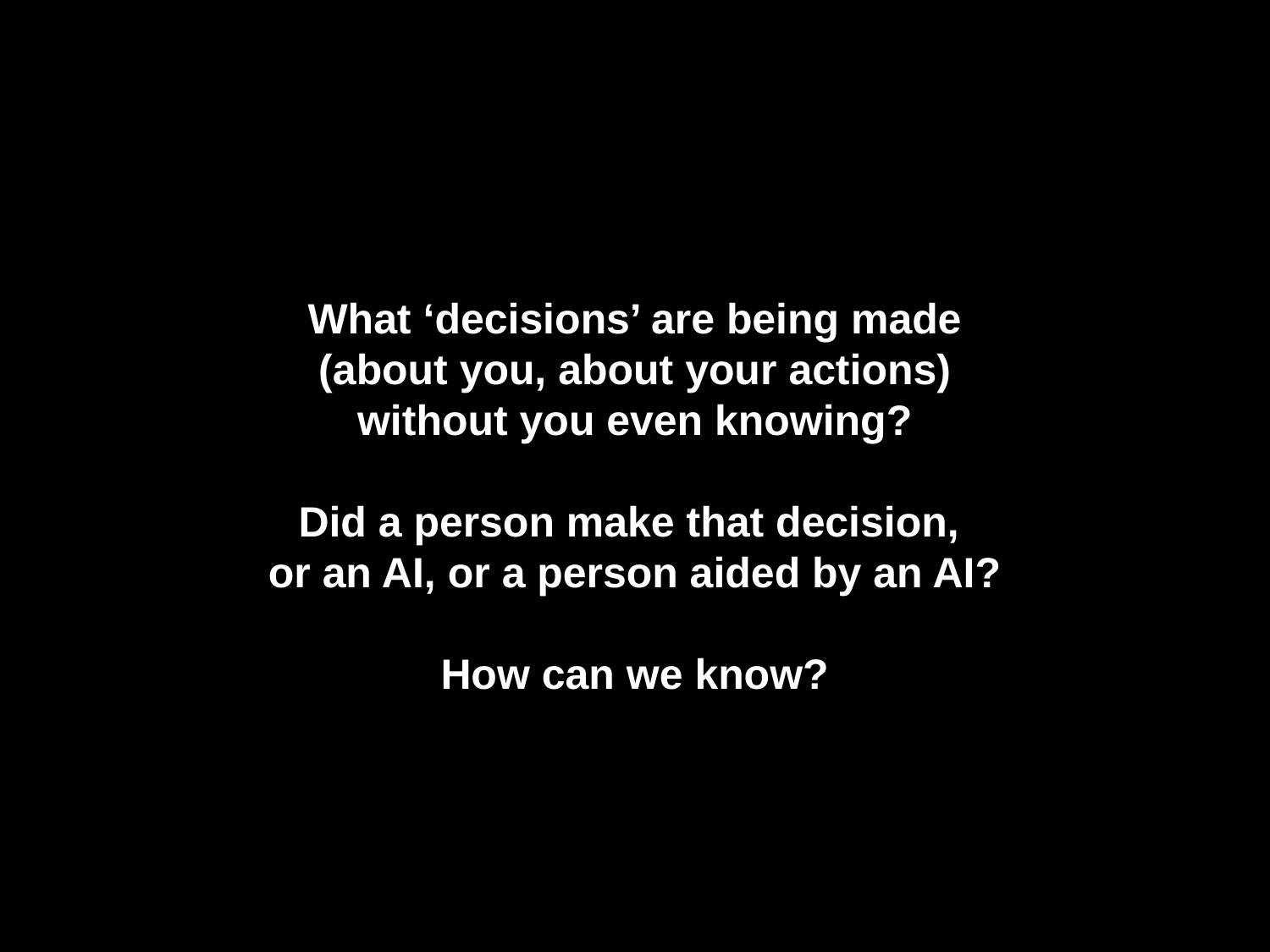

What ‘decisions’ are being made
(about you, about your actions)
without you even knowing?

Did a person make that decision,
or an AI, or a person aided by an AI?

How can we know?